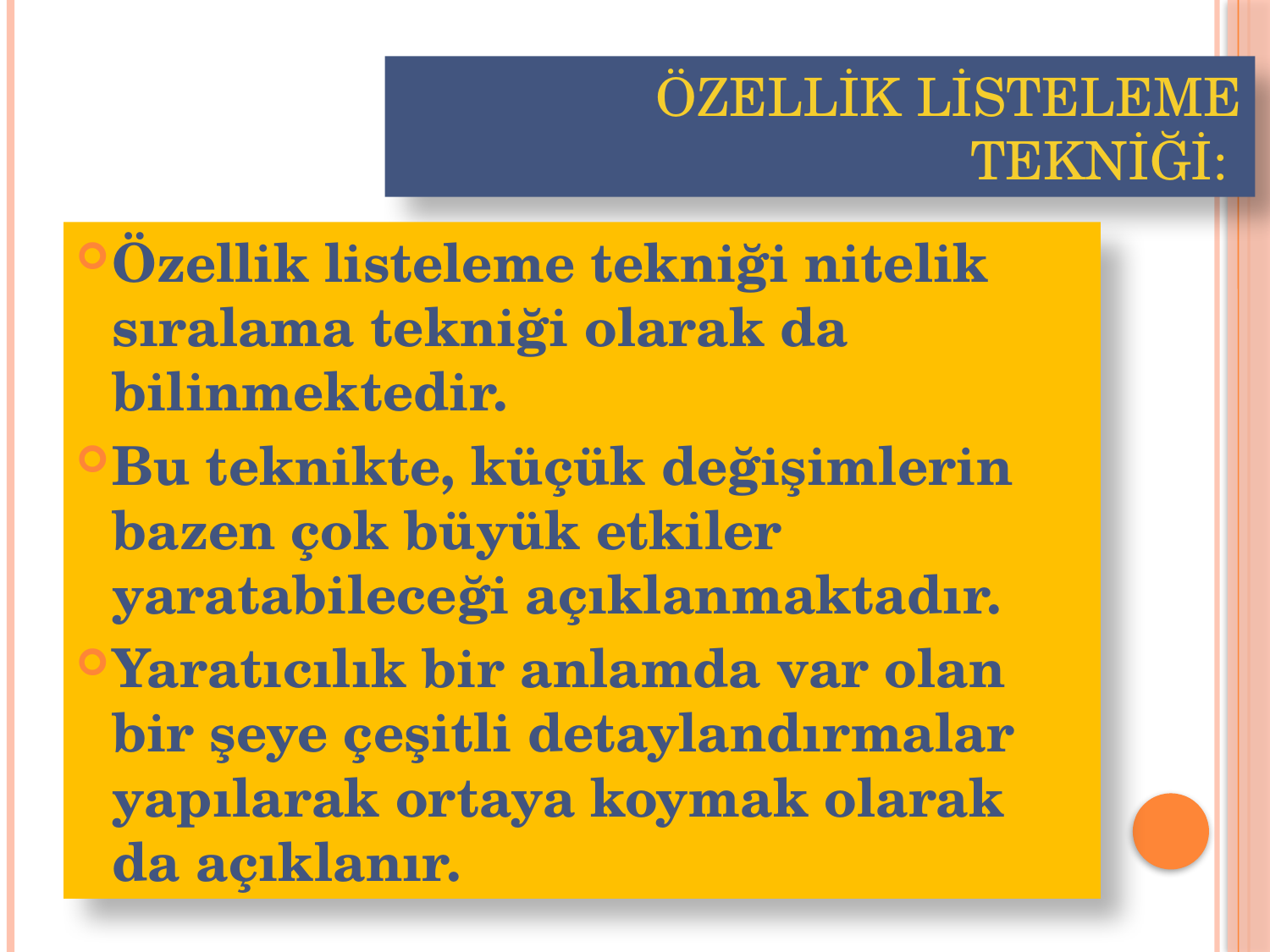

# Özellik Listeleme Tekniği:
Özellik listeleme tekniği nitelik sıralama tekniği olarak da bilinmektedir.
Bu teknikte, küçük değişimlerin bazen çok büyük etkiler yaratabileceği açıklanmaktadır.
Yaratıcılık bir anlamda var olan bir şeye çeşitli detaylandırmalar yapılarak ortaya koymak olarak da açıklanır.